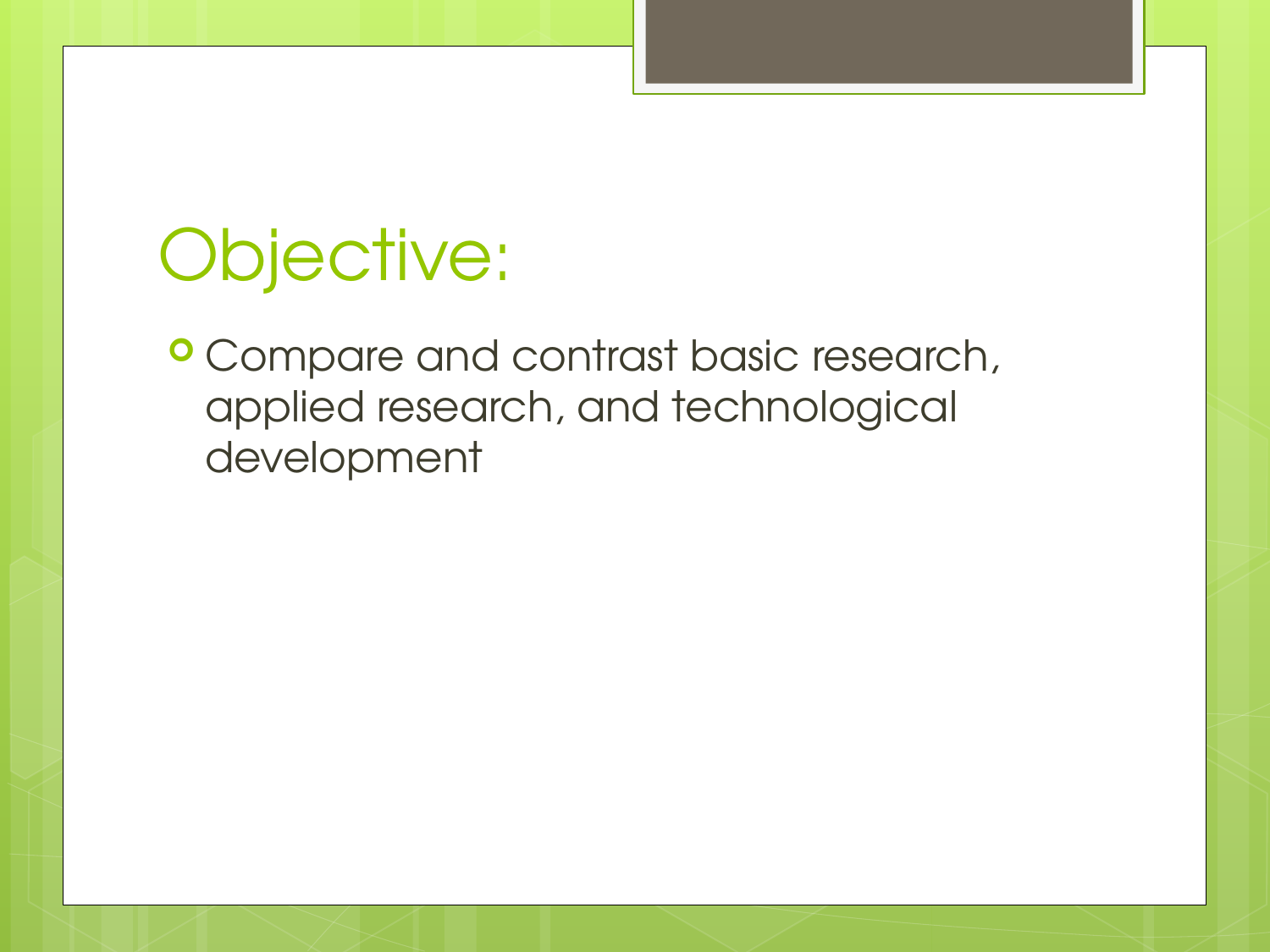

# Objective:
Compare and contrast basic research, applied research, and technological development